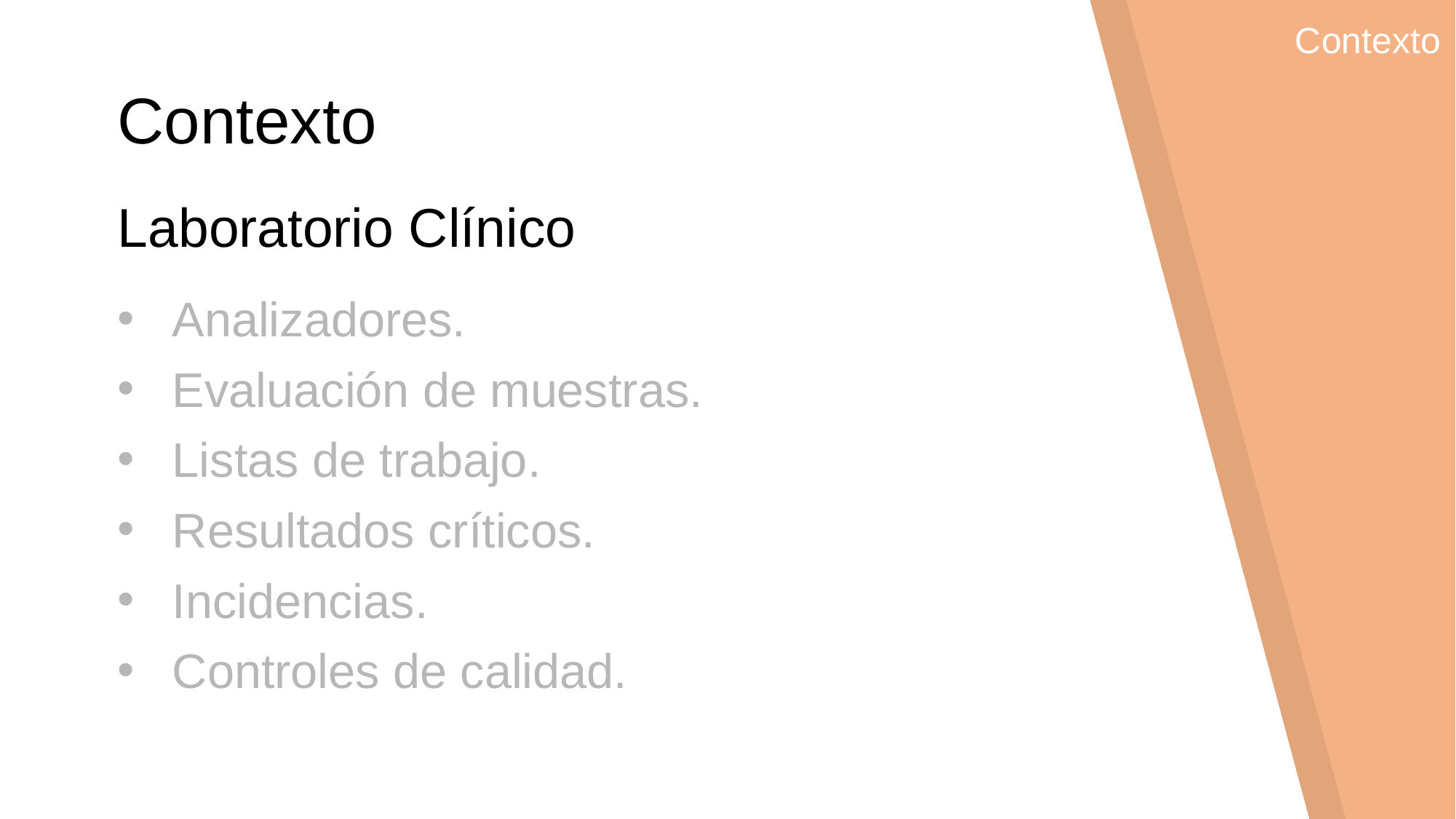

Contexto
# Contexto
Laboratorio Clínico
Analizadores.
Evaluación de muestras.
Listas de trabajo.
Resultados críticos.
Incidencias.
Controles de calidad.